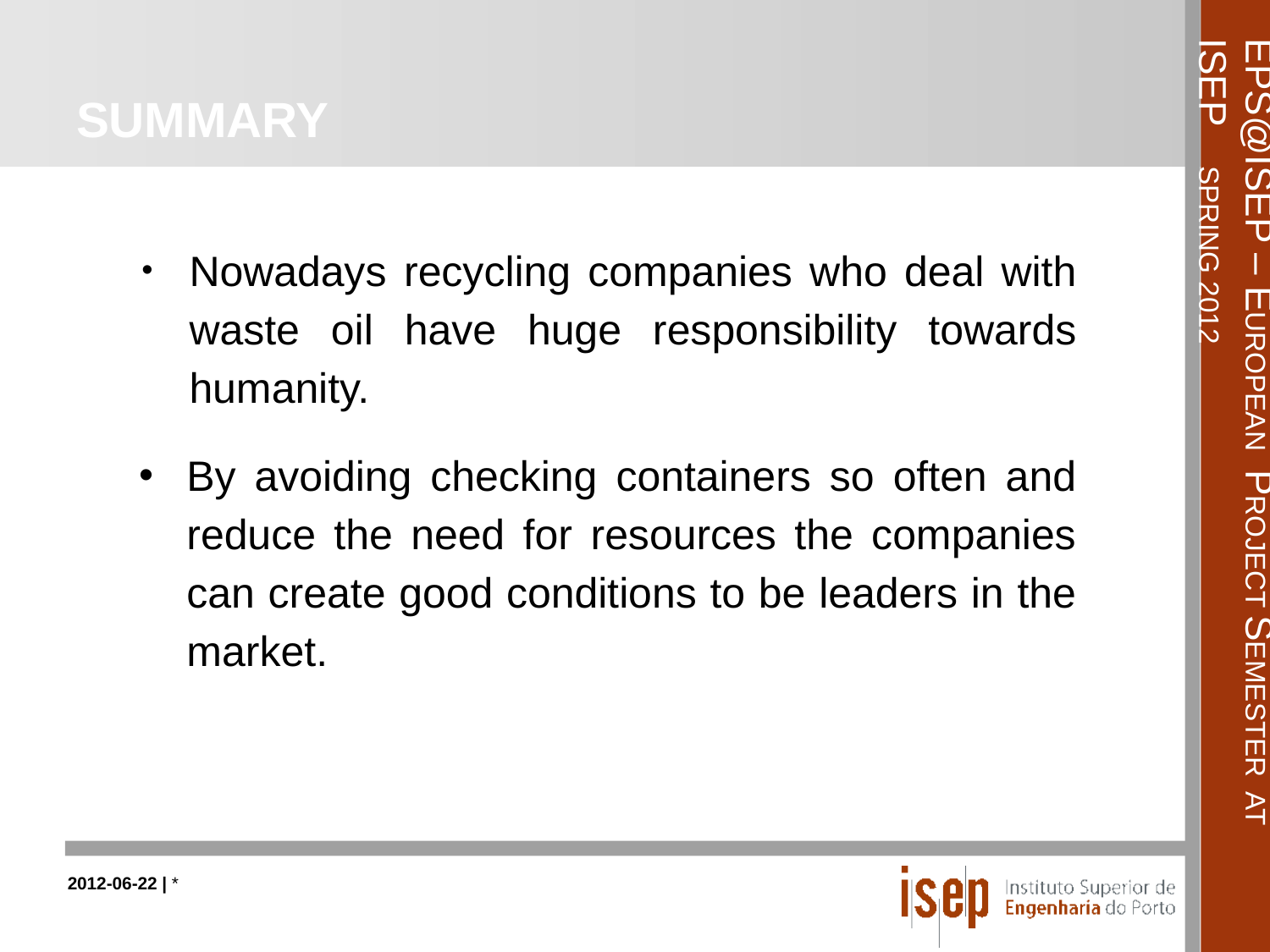

Summary
Nowadays recycling companies who deal with waste oil have huge responsibility towards humanity.

By avoiding checking containers so often and reduce the need for resources the companies can create good conditions to be leaders in the market.